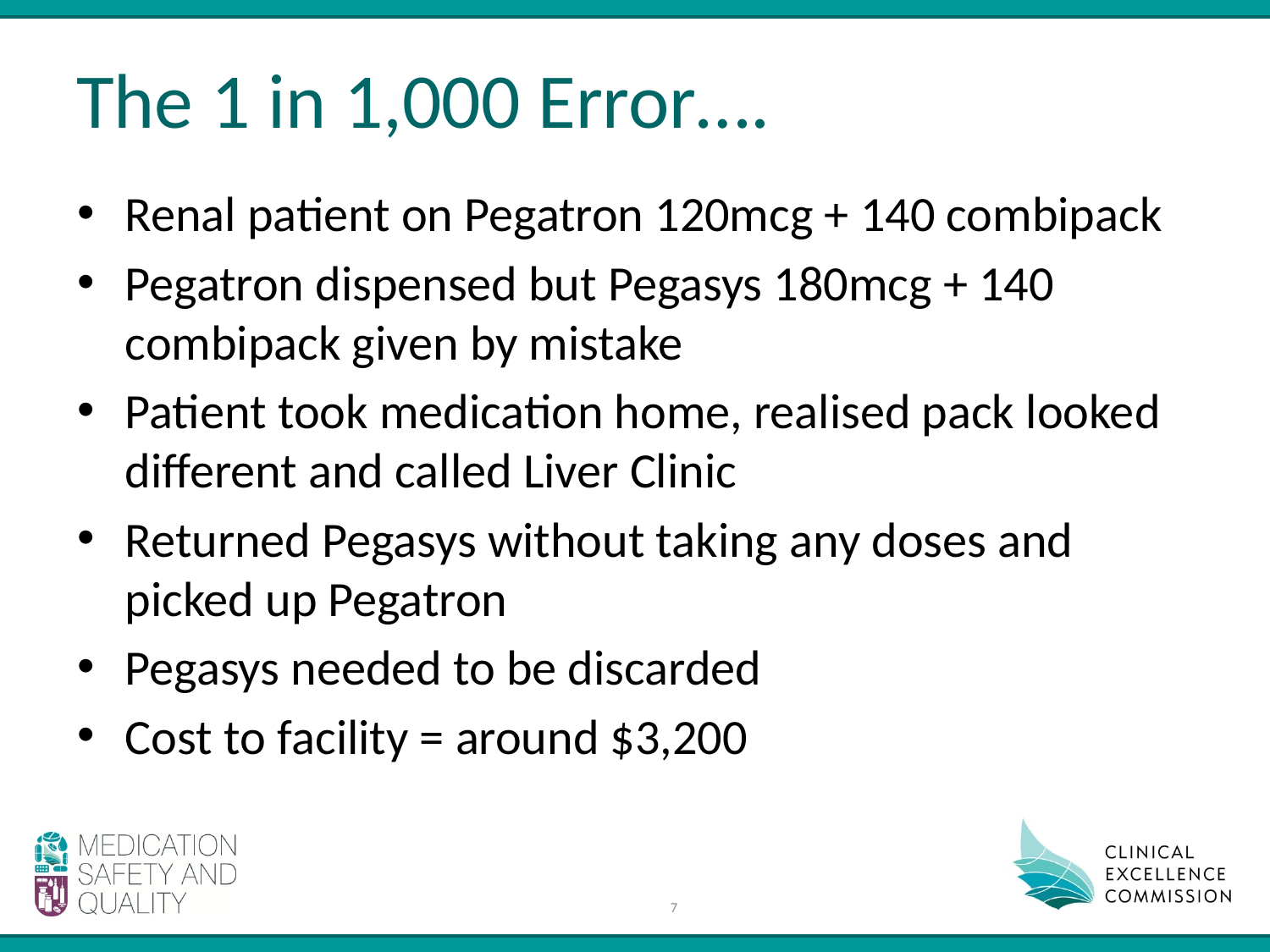

# The 1 in 1,000 Error….
Renal patient on Pegatron 120mcg + 140 combipack
Pegatron dispensed but Pegasys 180mcg + 140 combipack given by mistake
Patient took medication home, realised pack looked different and called Liver Clinic
Returned Pegasys without taking any doses and picked up Pegatron
Pegasys needed to be discarded
Cost to facility = around $3,200

7